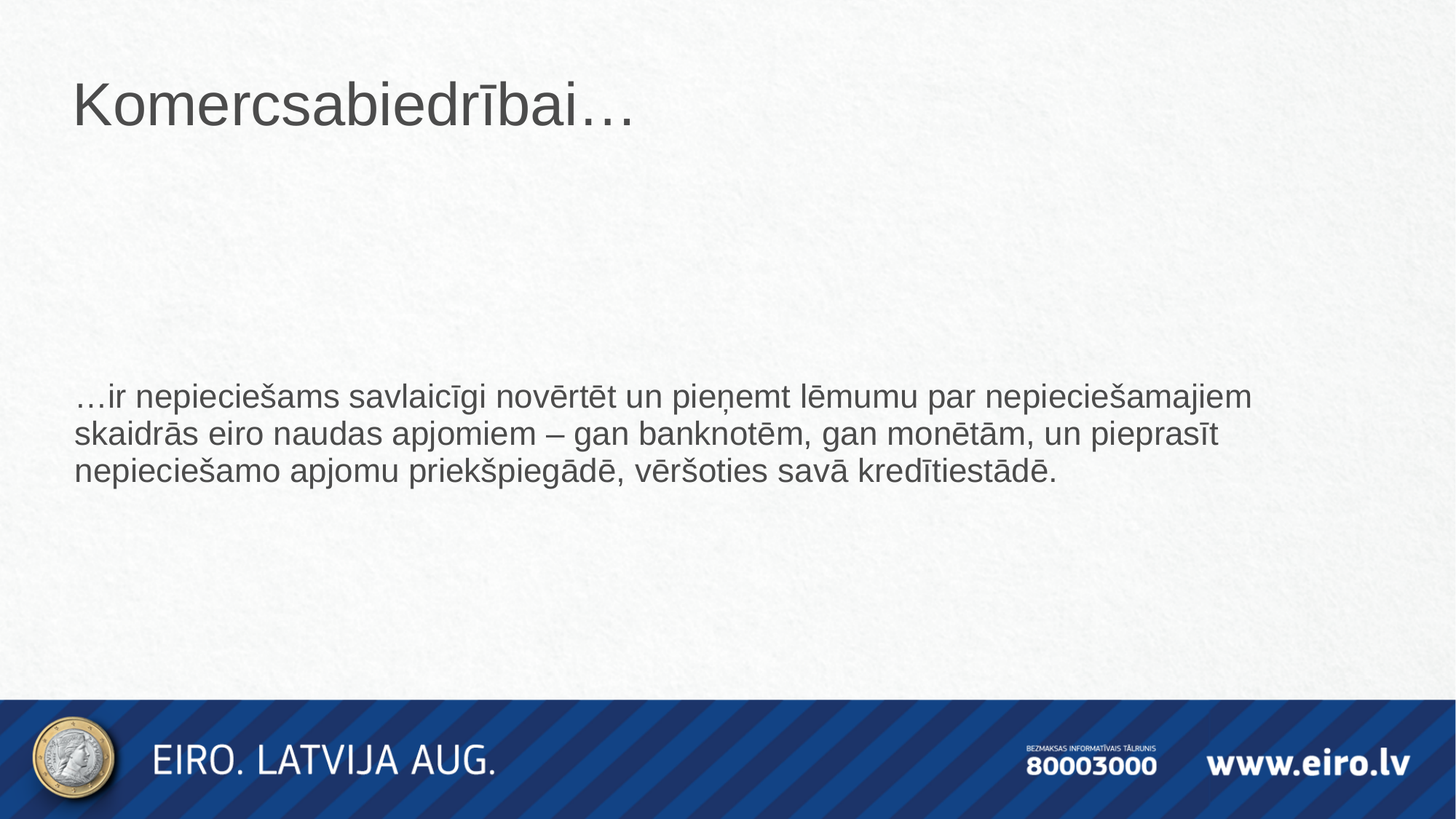

Komercsabiedrībai…
…ir nepieciešams savlaicīgi novērtēt un pieņemt lēmumu par nepieciešamajiem skaidrās eiro naudas apjomiem – gan banknotēm, gan monētām, un pieprasīt nepieciešamo apjomu priekšpiegādē, vēršoties savā kredītiestādē.